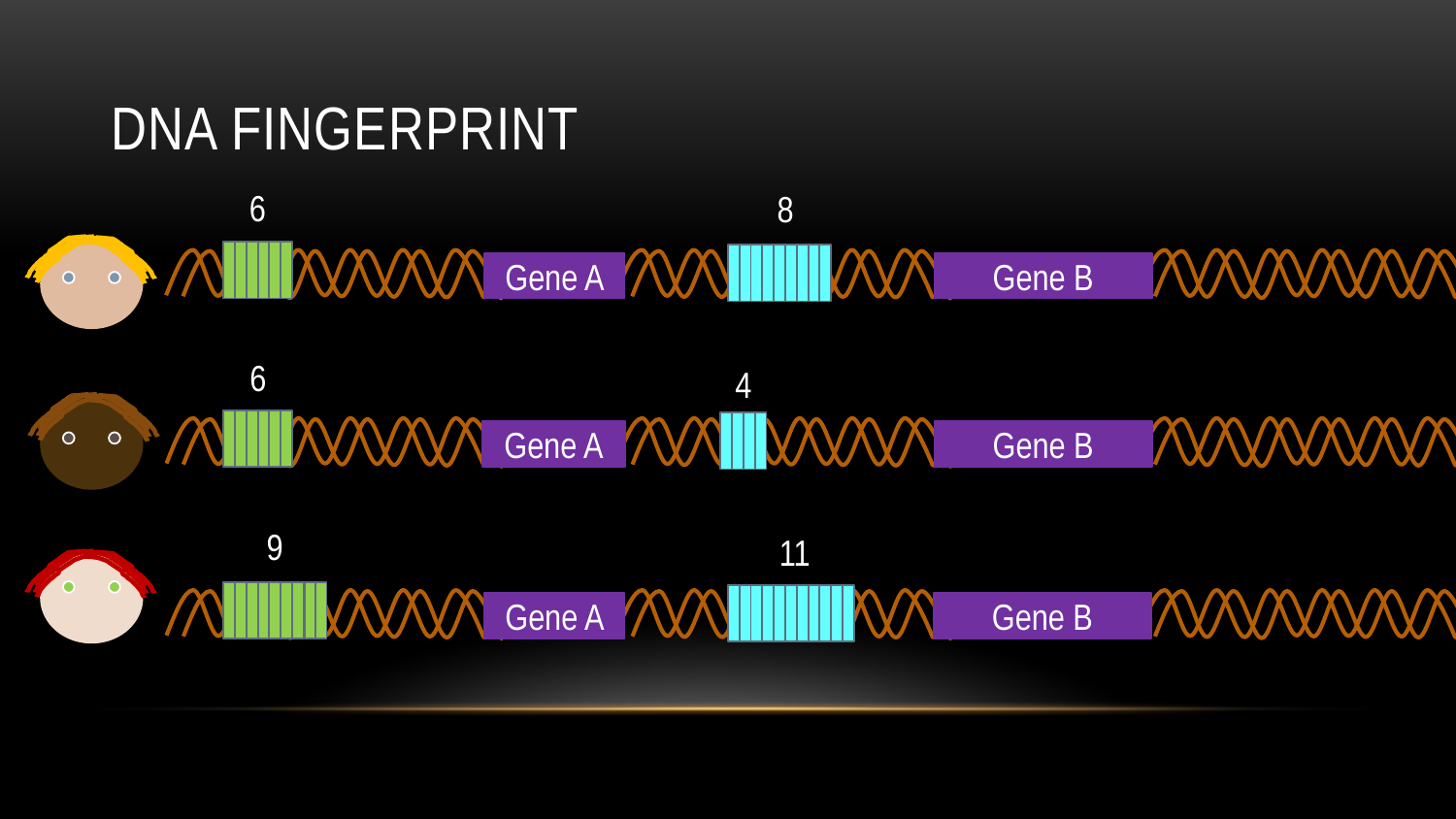

# DNA Fingerprint
6
8

Gene A
Gene B

6
4

Gene A
Gene B

9
11

Gene A
Gene B